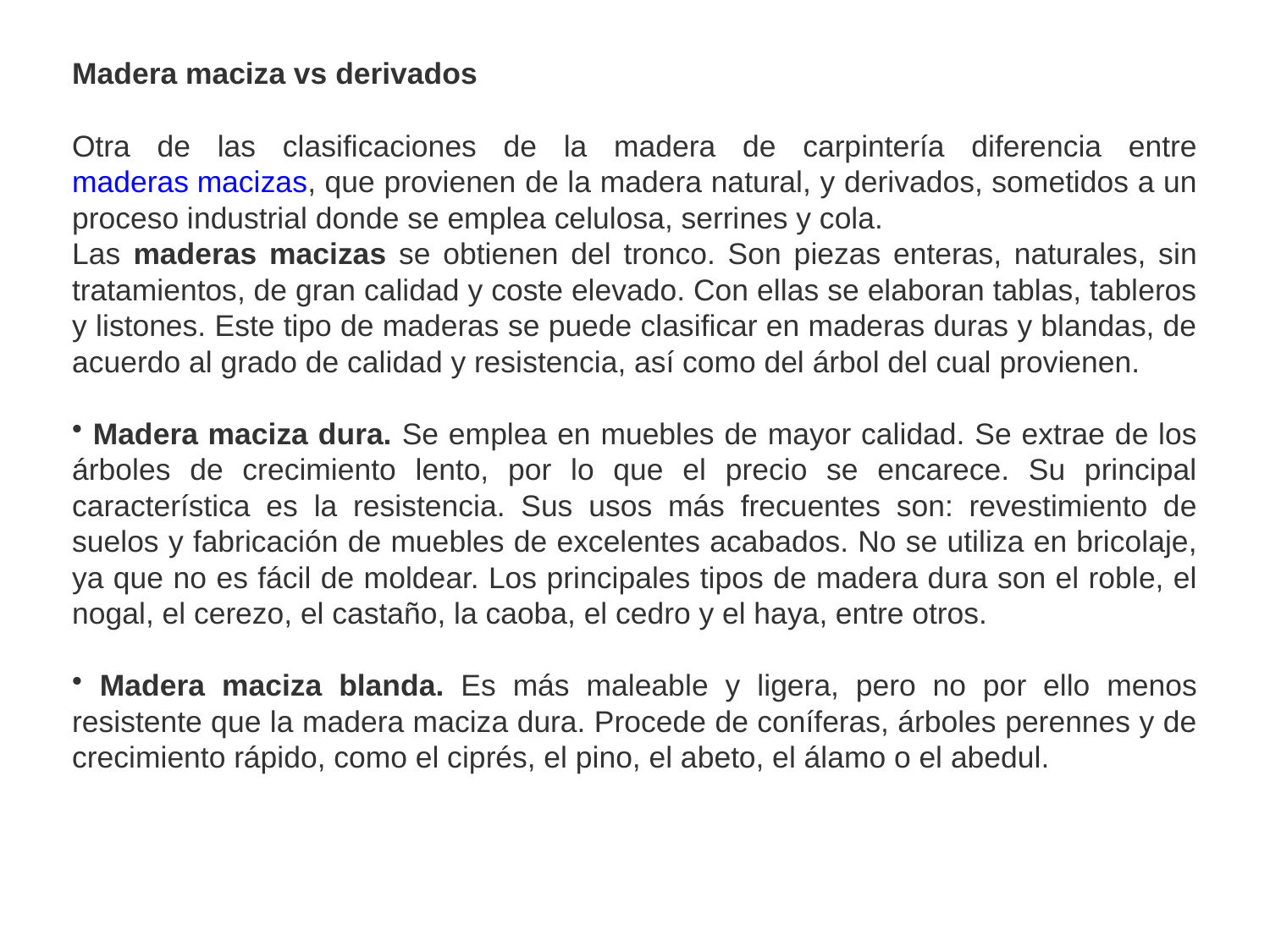

Madera maciza vs derivados

Otra de las clasificaciones de la madera de carpintería diferencia entre maderas macizas, que provienen de la madera natural, y derivados, sometidos a un proceso industrial donde se emplea celulosa, serrines y cola.
Las maderas macizas se obtienen del tronco. Son piezas enteras, naturales, sin tratamientos, de gran calidad y coste elevado. Con ellas se elaboran tablas, tableros y listones. Este tipo de maderas se puede clasificar en maderas duras y blandas, de acuerdo al grado de calidad y resistencia, así como del árbol del cual provienen.

 Madera maciza dura. Se emplea en muebles de mayor calidad. Se extrae de los árboles de crecimiento lento, por lo que el precio se encarece. Su principal característica es la resistencia. Sus usos más frecuentes son: revestimiento de suelos y fabricación de muebles de excelentes acabados. No se utiliza en bricolaje, ya que no es fácil de moldear. Los principales tipos de madera dura son el roble, el nogal, el cerezo, el castaño, la caoba, el cedro y el haya, entre otros.

 Madera maciza blanda. Es más maleable y ligera, pero no por ello menos resistente que la madera maciza dura. Procede de coníferas, árboles perennes y de crecimiento rápido, como el ciprés, el pino, el abeto, el álamo o el abedul.